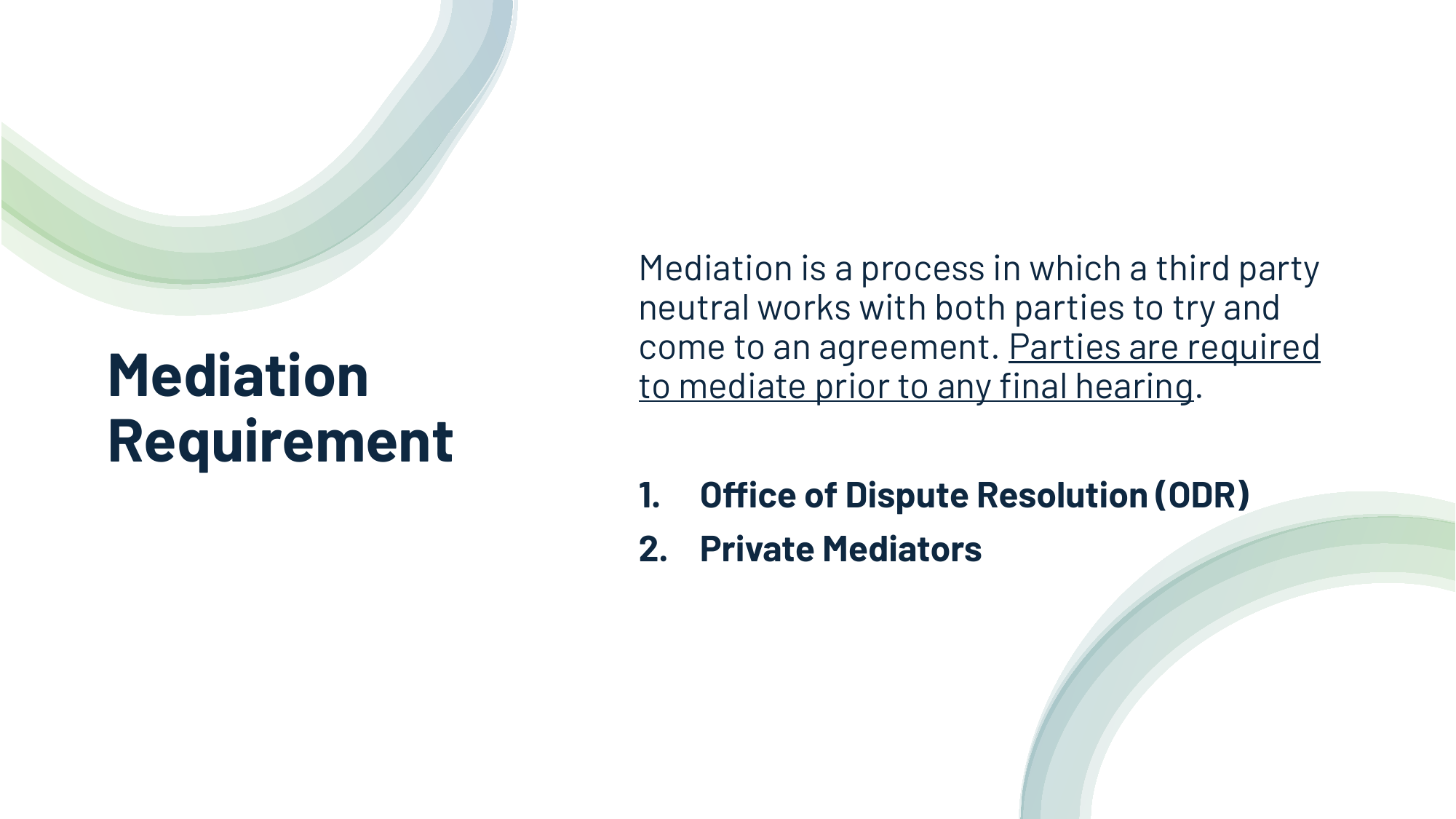

# Mediation Requirement
Mediation is a process in which a third party neutral works with both parties to try and come to an agreement. Parties are required to mediate prior to any final hearing.

Office of Dispute Resolution (ODR)
Private Mediators